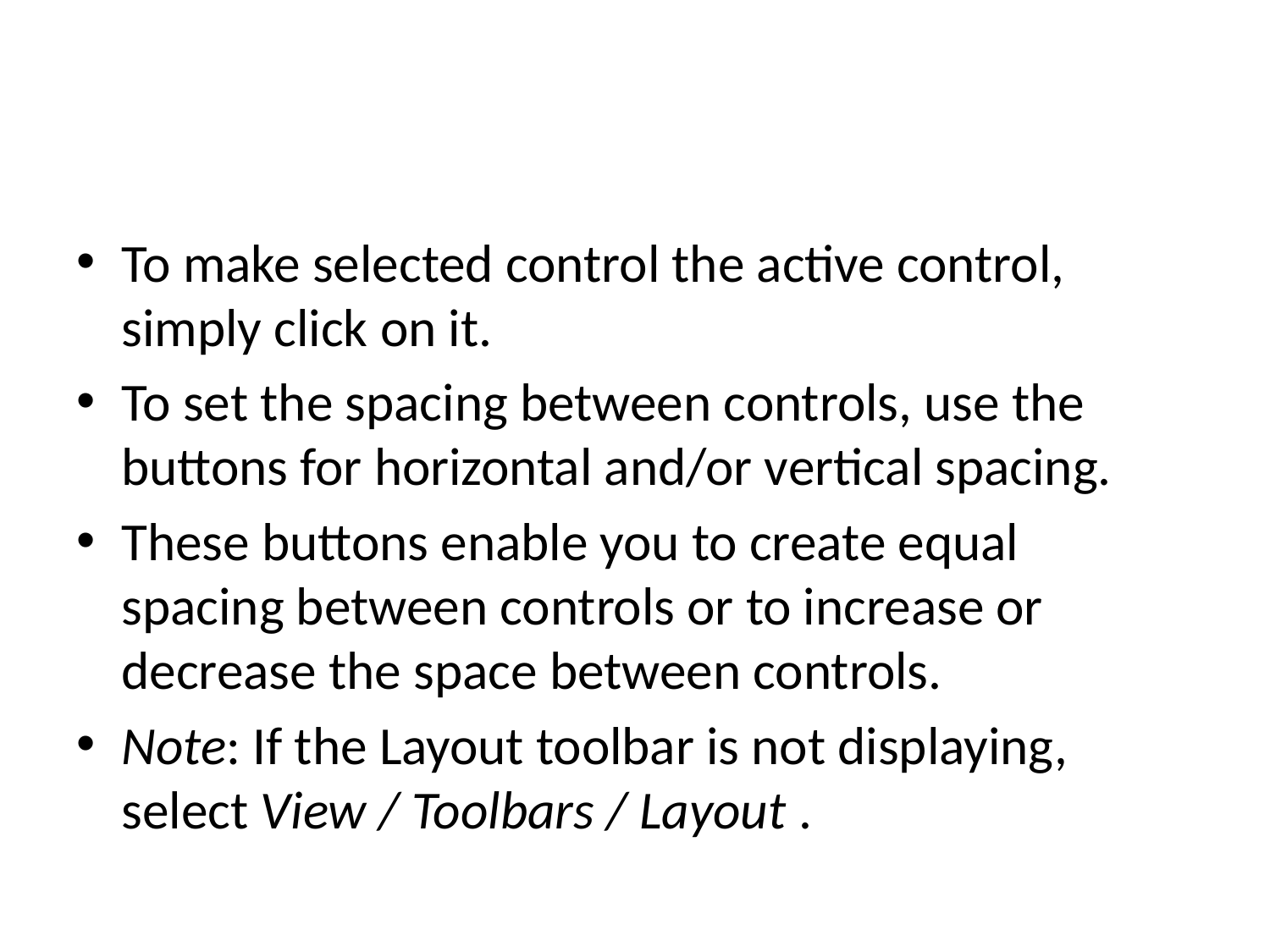

#
To make selected control the active control, simply click on it.
To set the spacing between controls, use the buttons for horizontal and/or vertical spacing.
These buttons enable you to create equal spacing between controls or to increase or decrease the space between controls.
Note: If the Layout toolbar is not displaying, select View / Toolbars / Layout .